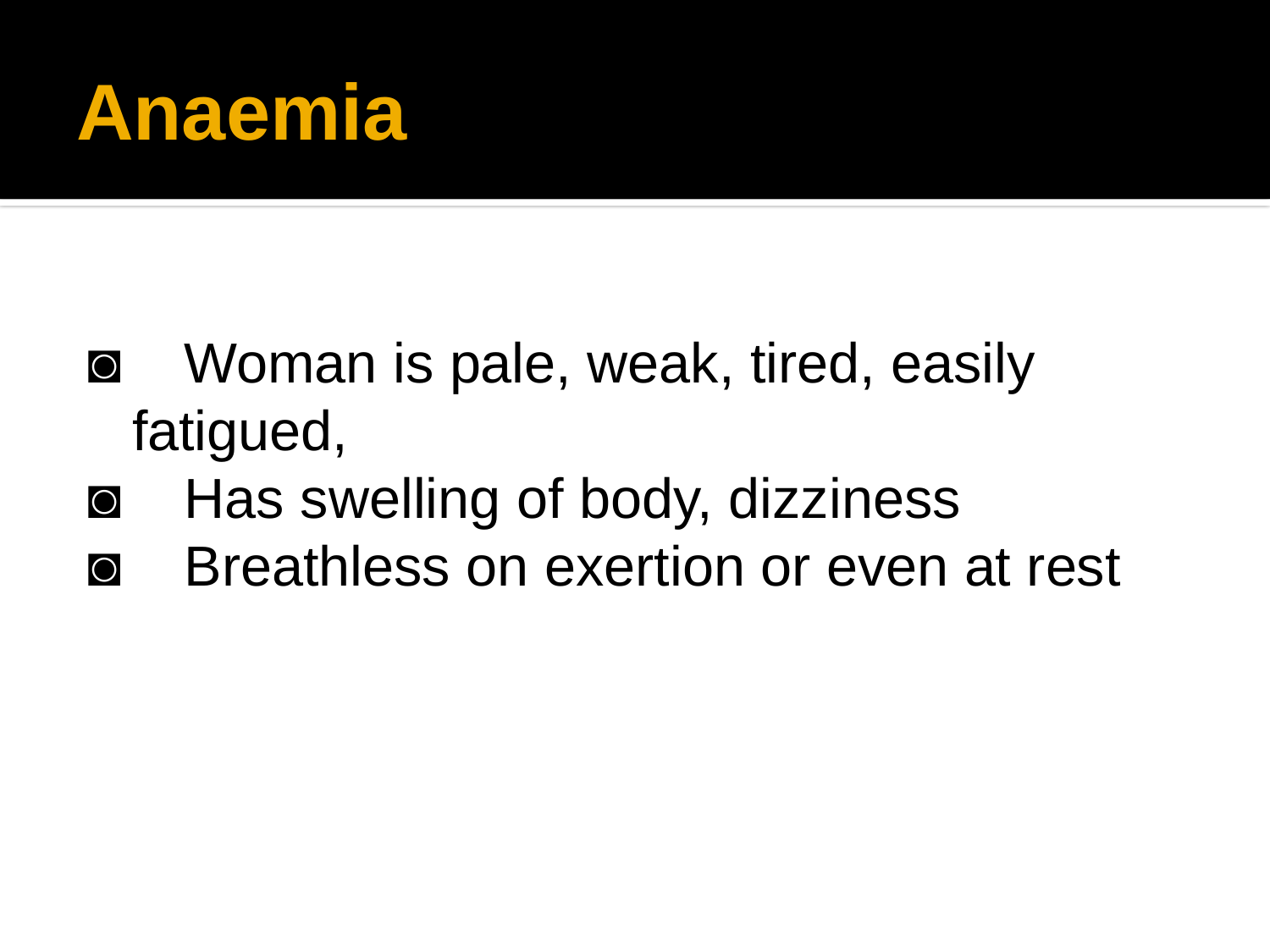

# Anaemia

◙    Woman is pale, weak, tired, easily fatigued,
◙    Has swelling of body, dizziness
◙    Breathless on exertion or even at rest